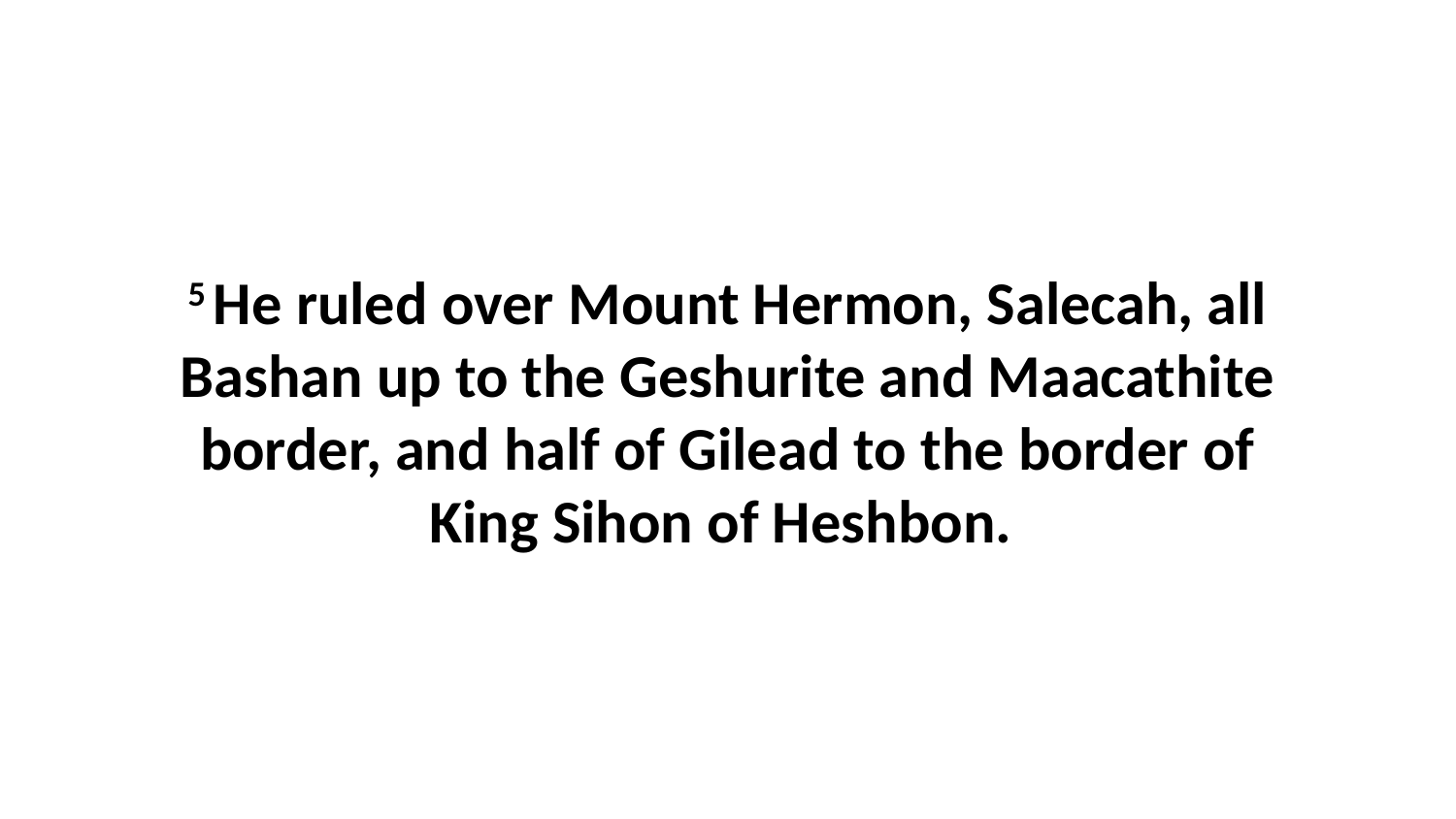

5 He ruled over Mount Hermon, Salecah, all Bashan up to the Geshurite and Maacathite border, and half of Gilead to the border of King Sihon of Heshbon.